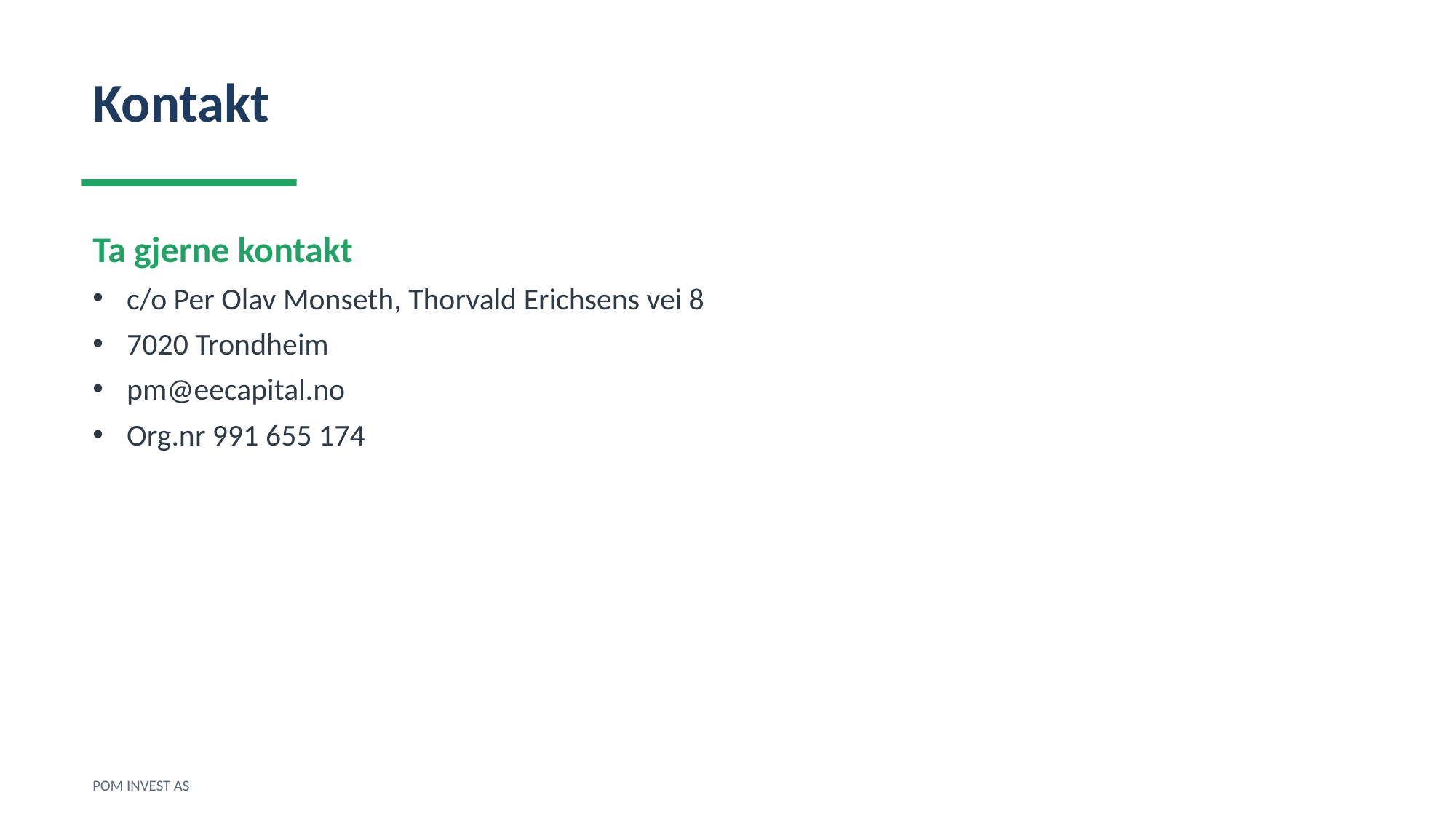

Kontakt

Ta gjerne kontakt
c/o Per Olav Monseth, Thorvald Erichsens vei 8
7020 Trondheim
pm@eecapital.no
Org.nr 991 655 174
POM INVEST AS